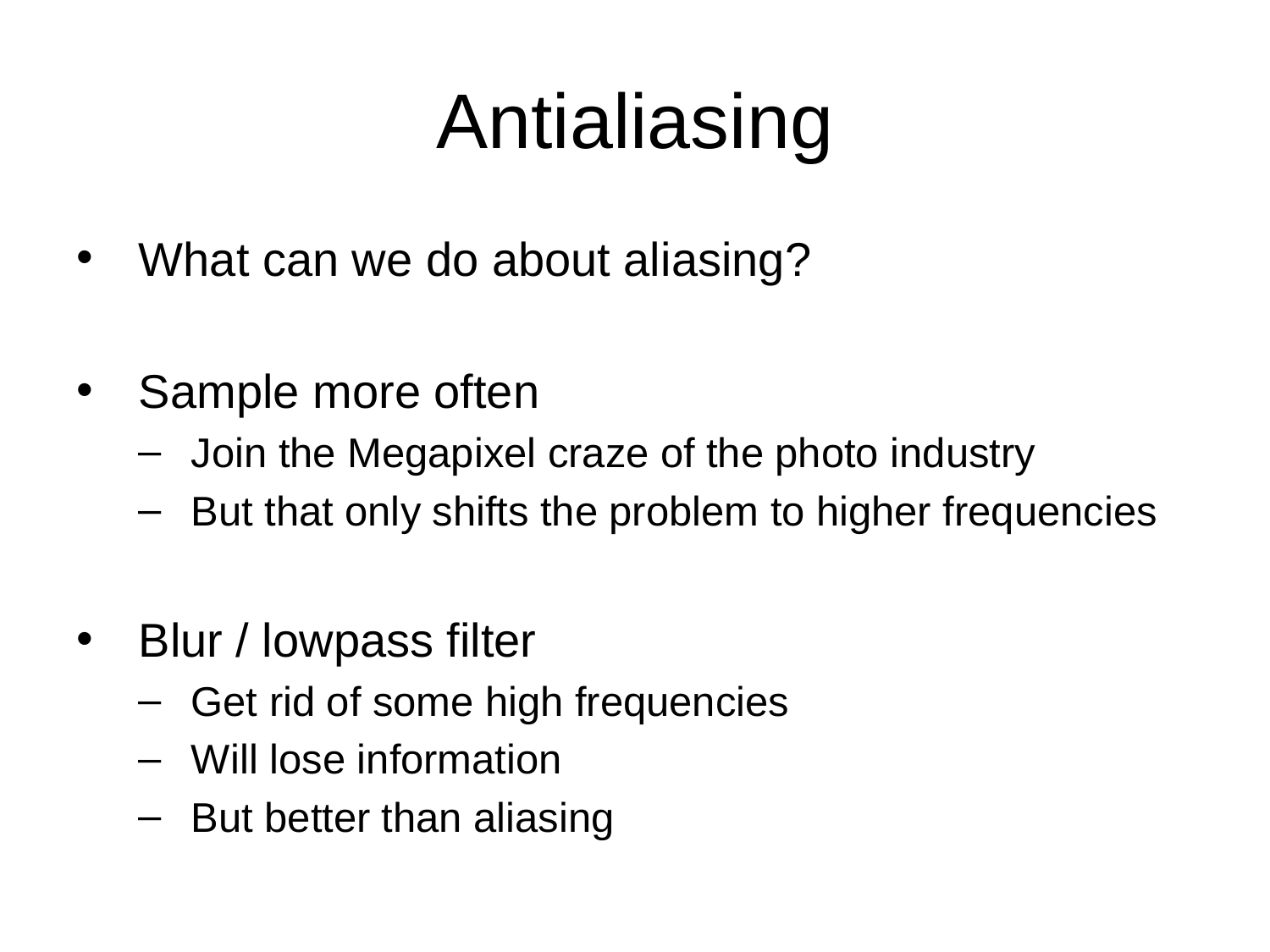

# Antialiasing
What can we do about aliasing?

Sample more often
Join the Megapixel craze of the photo industry
But that only shifts the problem to higher frequencies

Blur / lowpass filter
Get rid of some high frequencies
Will lose information
But better than aliasing